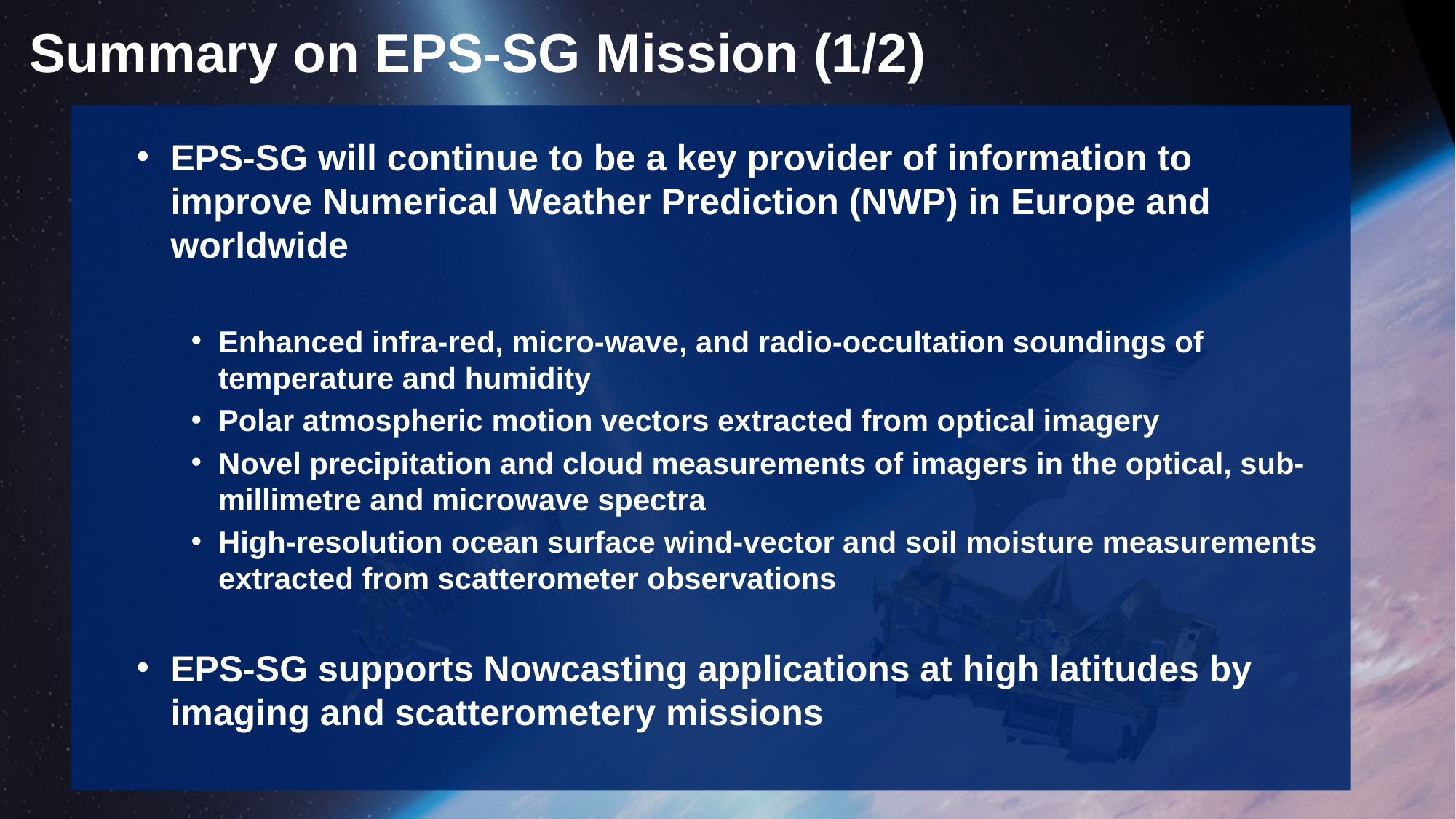

# Summary on EPS-SG Mission (1/2)

EPS-SG will continue to be a key provider of information to improve Numerical Weather Prediction (NWP) in Europe and worldwide

Enhanced infra-red, micro-wave, and radio-occultation soundings of temperature and humidity
Polar atmospheric motion vectors extracted from optical imagery
Novel precipitation and cloud measurements of imagers in the optical, sub-millimetre and microwave spectra
High-resolution ocean surface wind-vector and soil moisture measurements extracted from scatterometer observations

EPS-SG supports Nowcasting applications at high latitudes by imaging and scatterometery missions